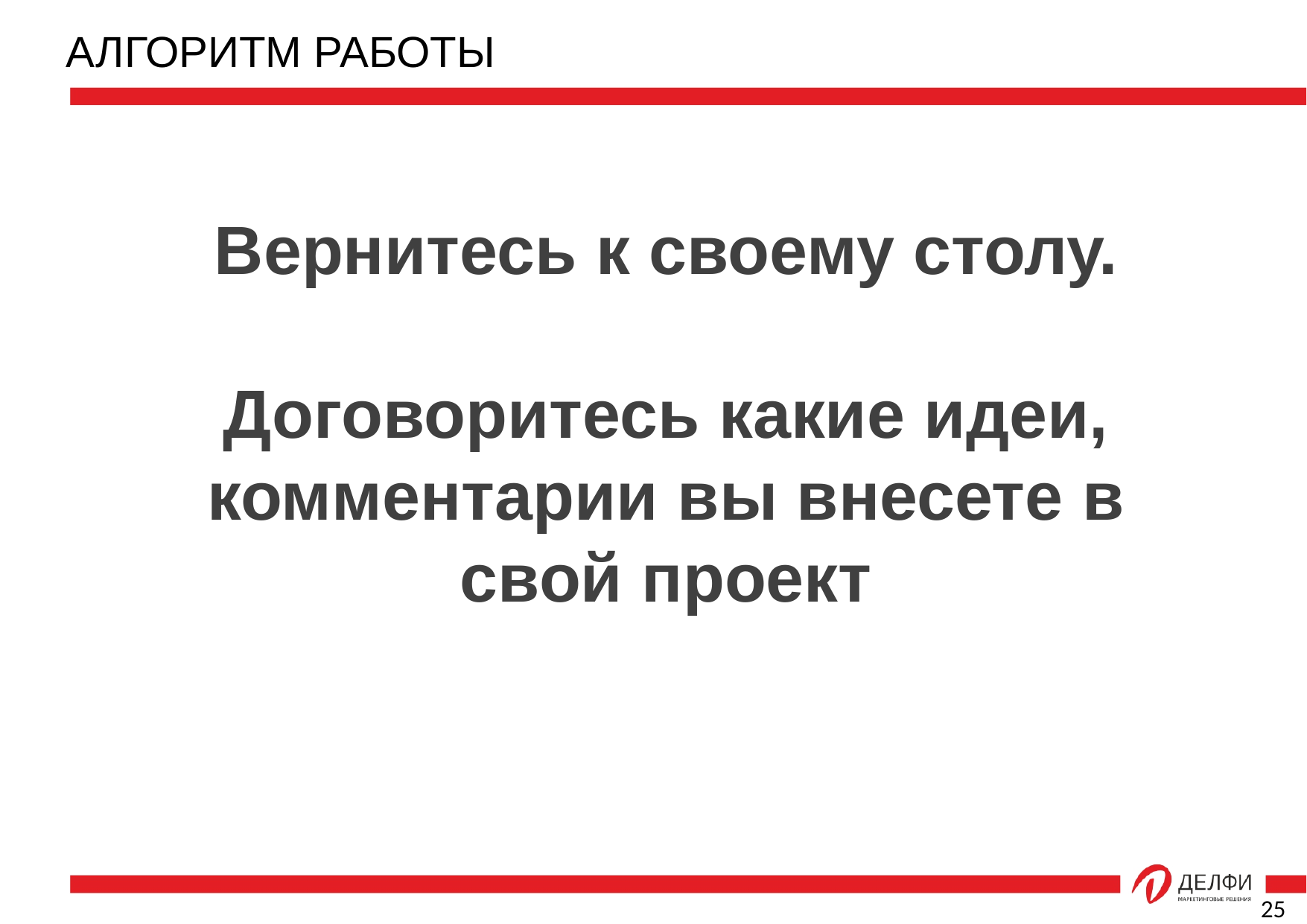

АЛГОРИТМ РАБОТЫ
Вернитесь к своему столу.

Договоритесь какие идеи, комментарии вы внесете в свой проект
25